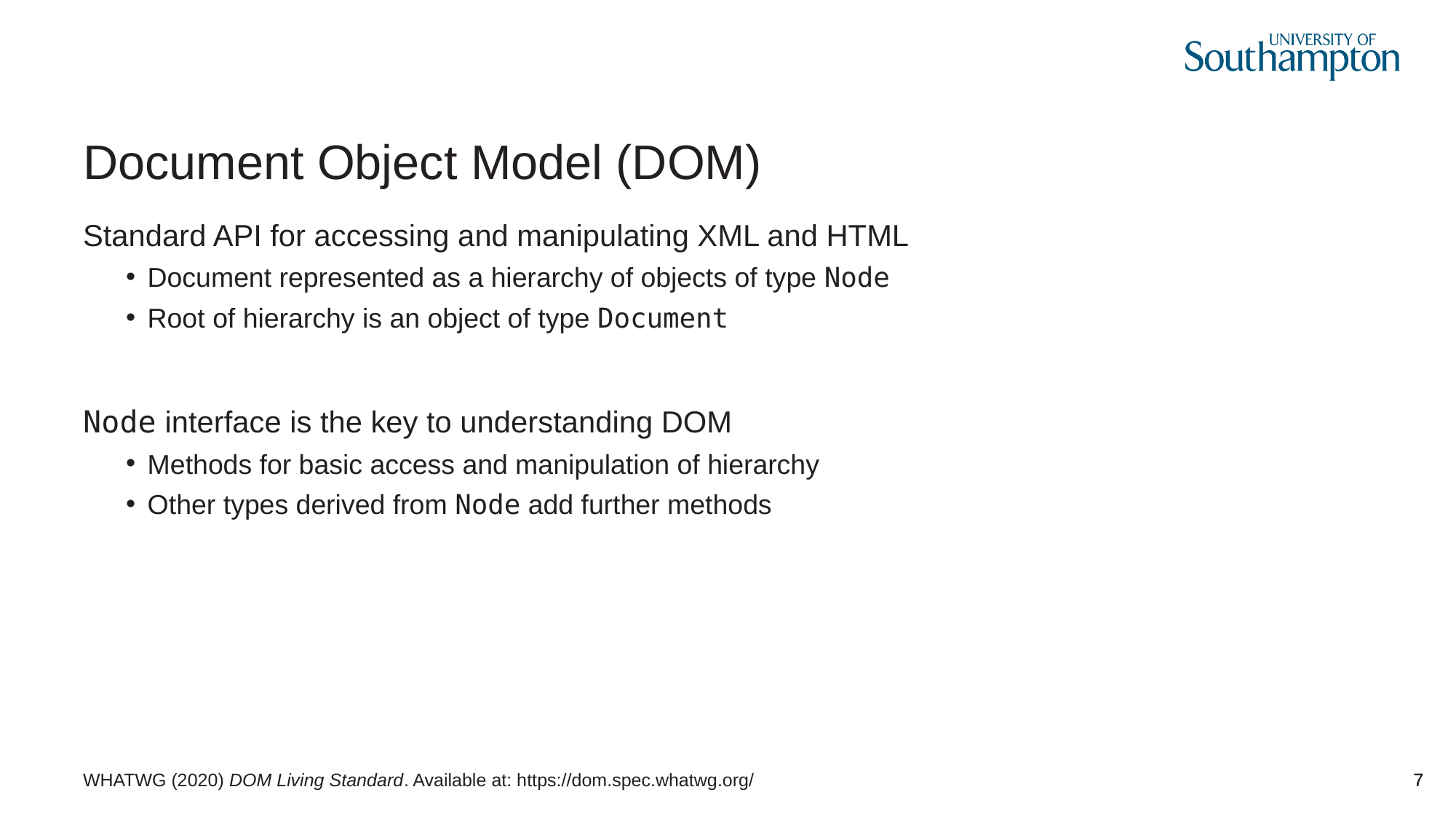

# Document Object Model (DOM)
Standard API for accessing and manipulating XML and HTML
Document represented as a hierarchy of objects of type Node
Root of hierarchy is an object of type Document

Node interface is the key to understanding DOM
Methods for basic access and manipulation of hierarchy
Other types derived from Node add further methods
WHATWG (2020) DOM Living Standard. Available at: https://dom.spec.whatwg.org/
7